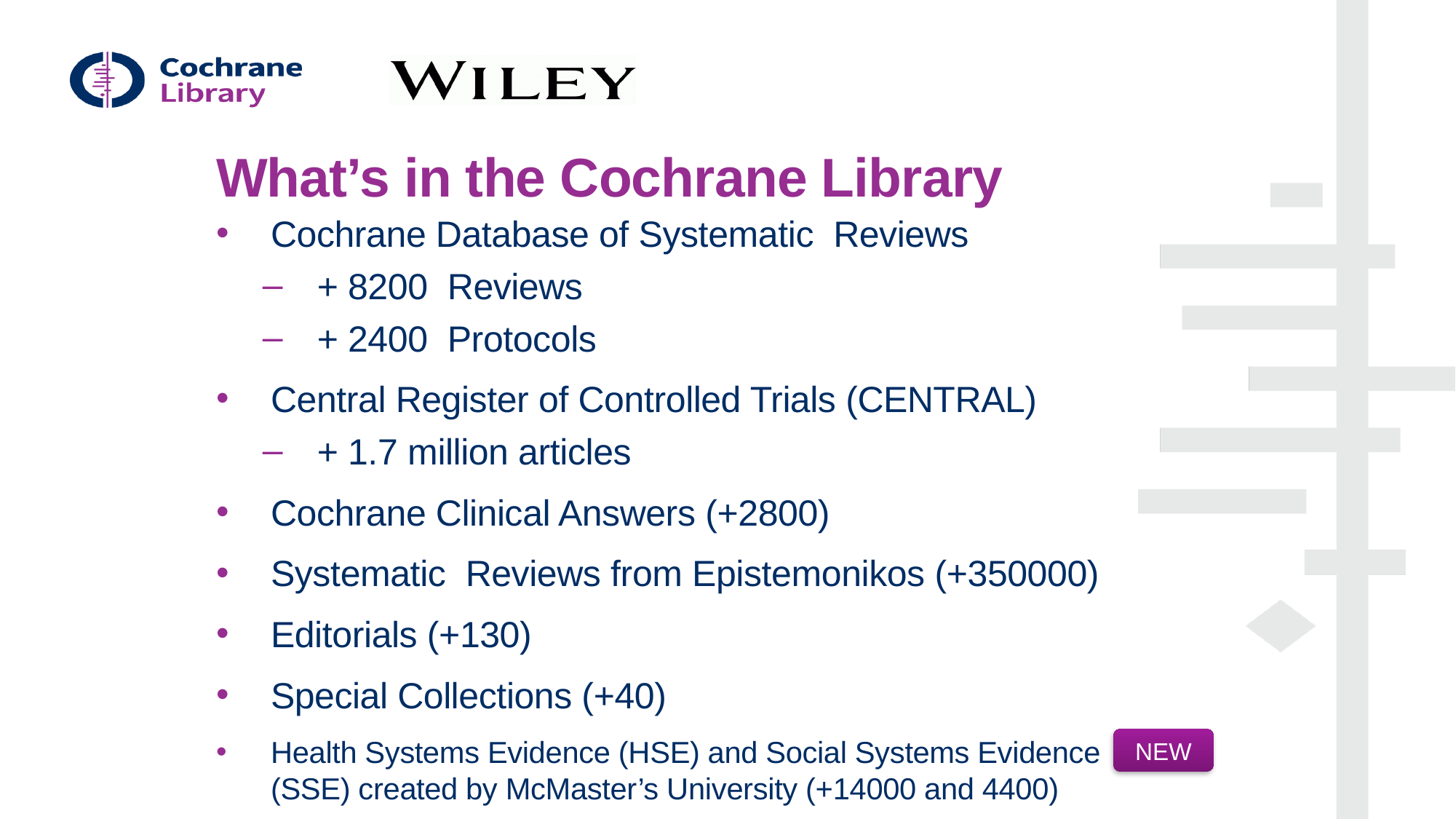

# What’s in the Cochrane Library
Cochrane Database of Systematic  Reviews
+ 8200  Reviews
+ 2400  Protocols
Central Register of Controlled Trials (CENTRAL)
+ 1.7 million articles
Cochrane Clinical Answers (+2800)
Systematic  Reviews from Epistemonikos (+350000)
Editorials (+130)
Special Collections (+40)
Health Systems Evidence (HSE) and Social Systems Evidence (SSE) created by McMaster’s University (+14000 and 4400)

NEW